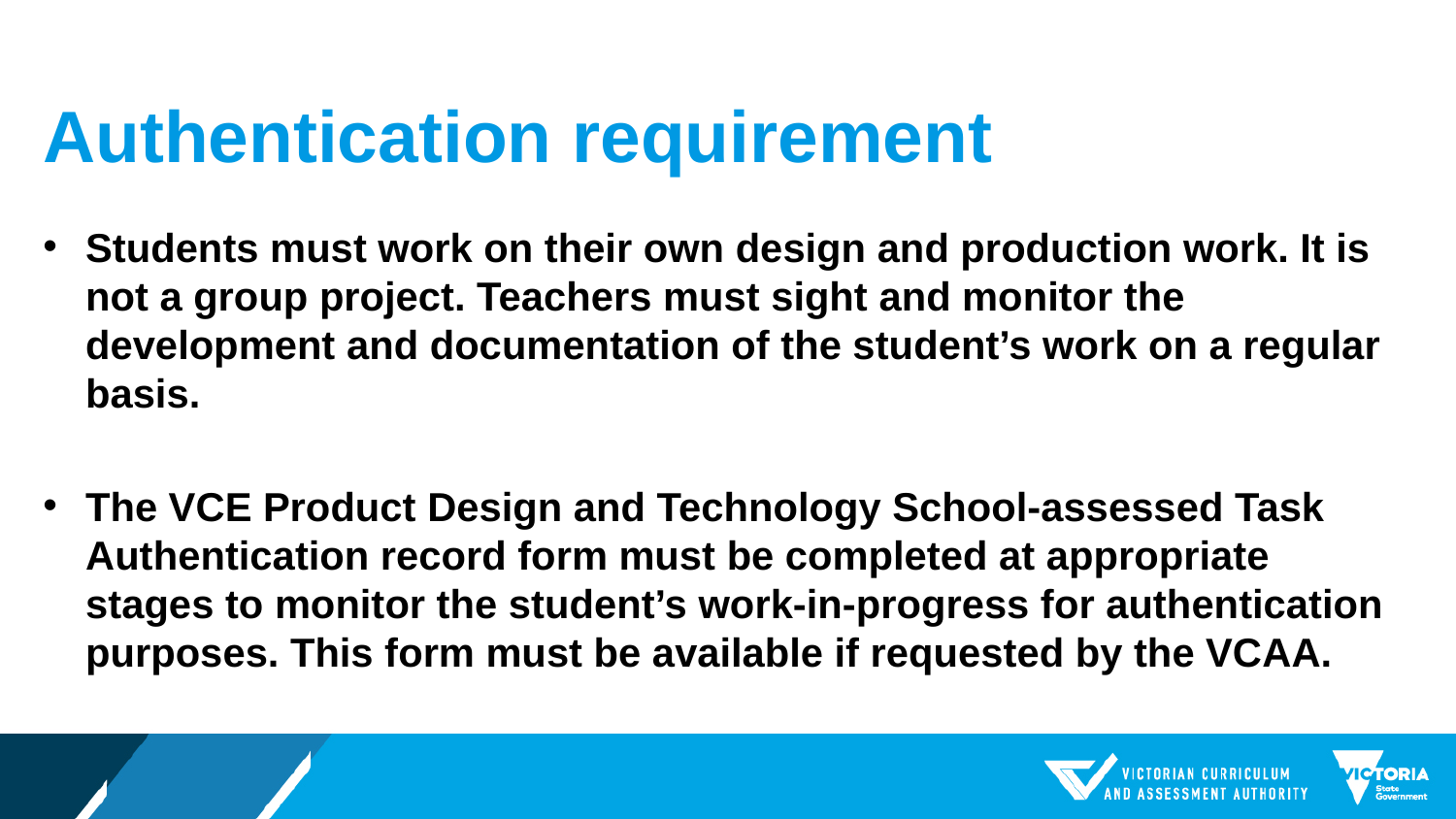

# Authentication requirement
Students must work on their own design and production work. It is not a group project. Teachers must sight and monitor the development and documentation of the student’s work on a regular basis.

The VCE Product Design and Technology School-assessed Task Authentication record form must be completed at appropriate stages to monitor the student’s work-in-progress for authentication purposes. This form must be available if requested by the VCAA.